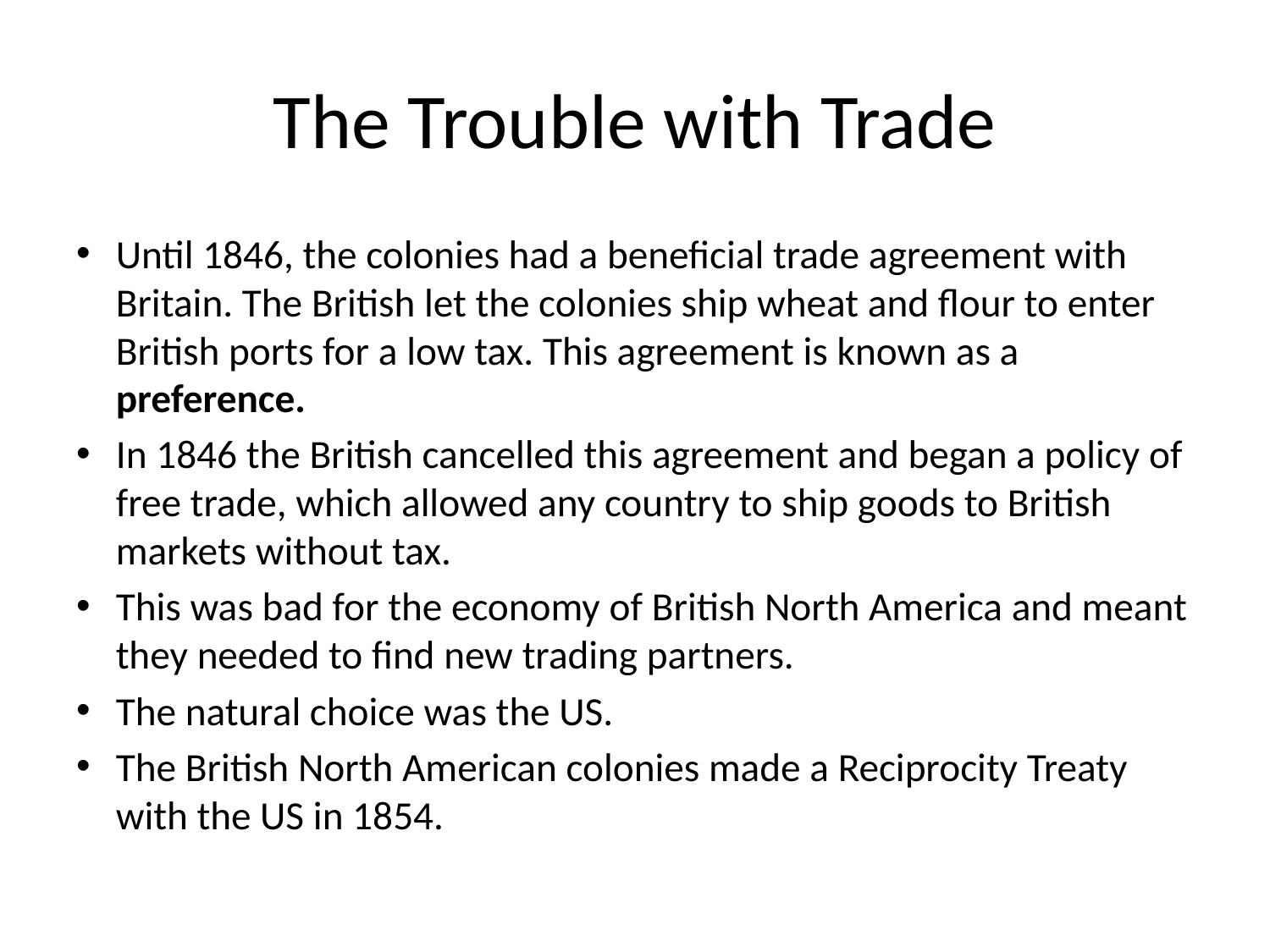

# The Trouble with Trade
Until 1846, the colonies had a beneficial trade agreement with Britain. The British let the colonies ship wheat and flour to enter British ports for a low tax. This agreement is known as a preference.
In 1846 the British cancelled this agreement and began a policy of free trade, which allowed any country to ship goods to British markets without tax.
This was bad for the economy of British North America and meant they needed to find new trading partners.
The natural choice was the US.
The British North American colonies made a Reciprocity Treaty with the US in 1854.